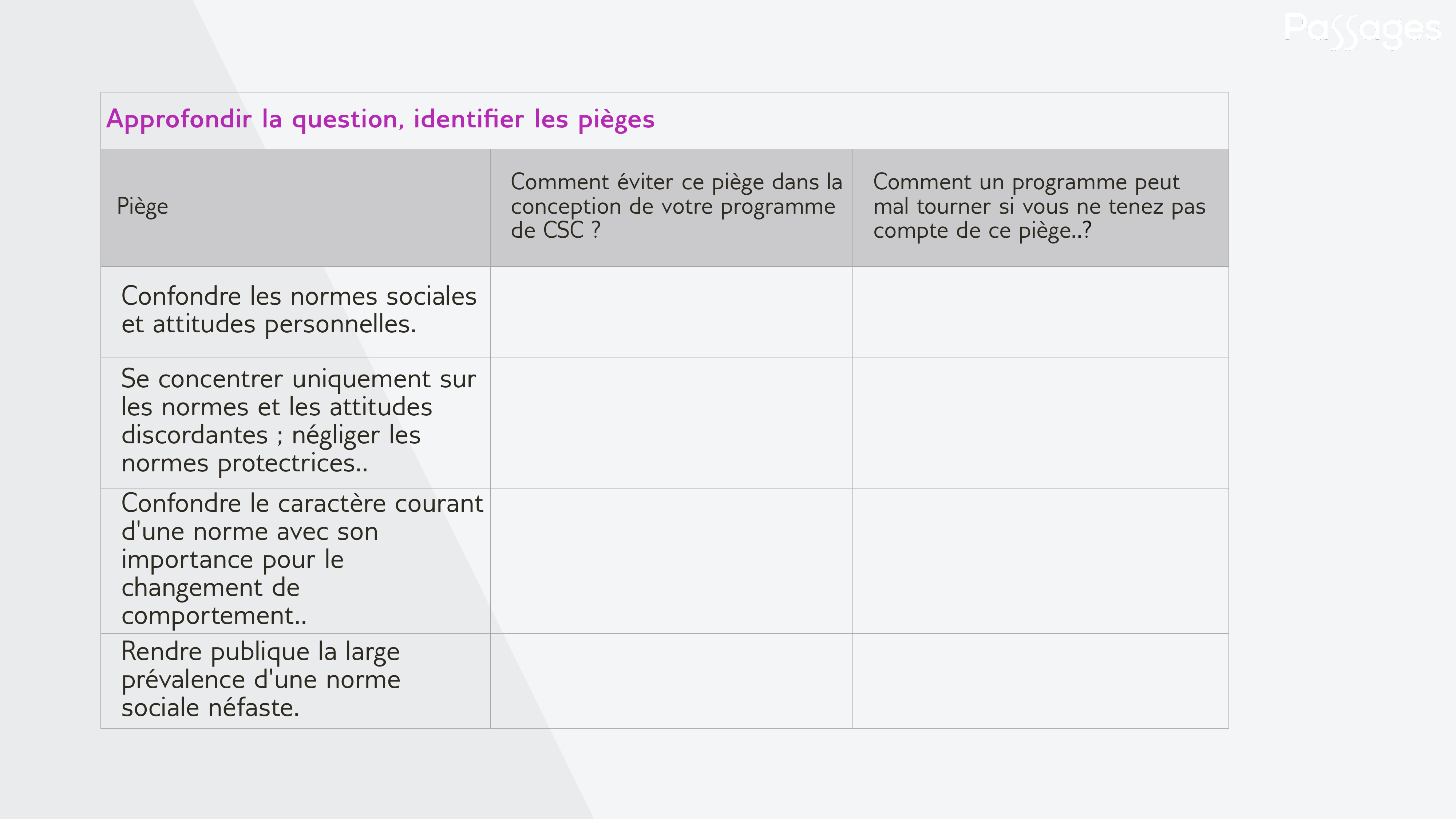

| Approfondir la question, identifier les pièges |  |  |
| --- | --- | --- |
| Piège | Comment éviter ce piège dans la conception de votre programme de CSC ? | Comment un programme peut mal tourner si vous ne tenez pas compte de ce piège..? |
| Confondre les normes sociales et attitudes personnelles. |  |  |
| Se concentrer uniquement sur les normes et les attitudes discordantes ; négliger les normes protectrices.. |  |  |
| Confondre le caractère courant d'une norme avec son importance pour le changement de comportement.. |  |  |
| Rendre publique la large prévalence d'une norme sociale néfaste. |  |  |